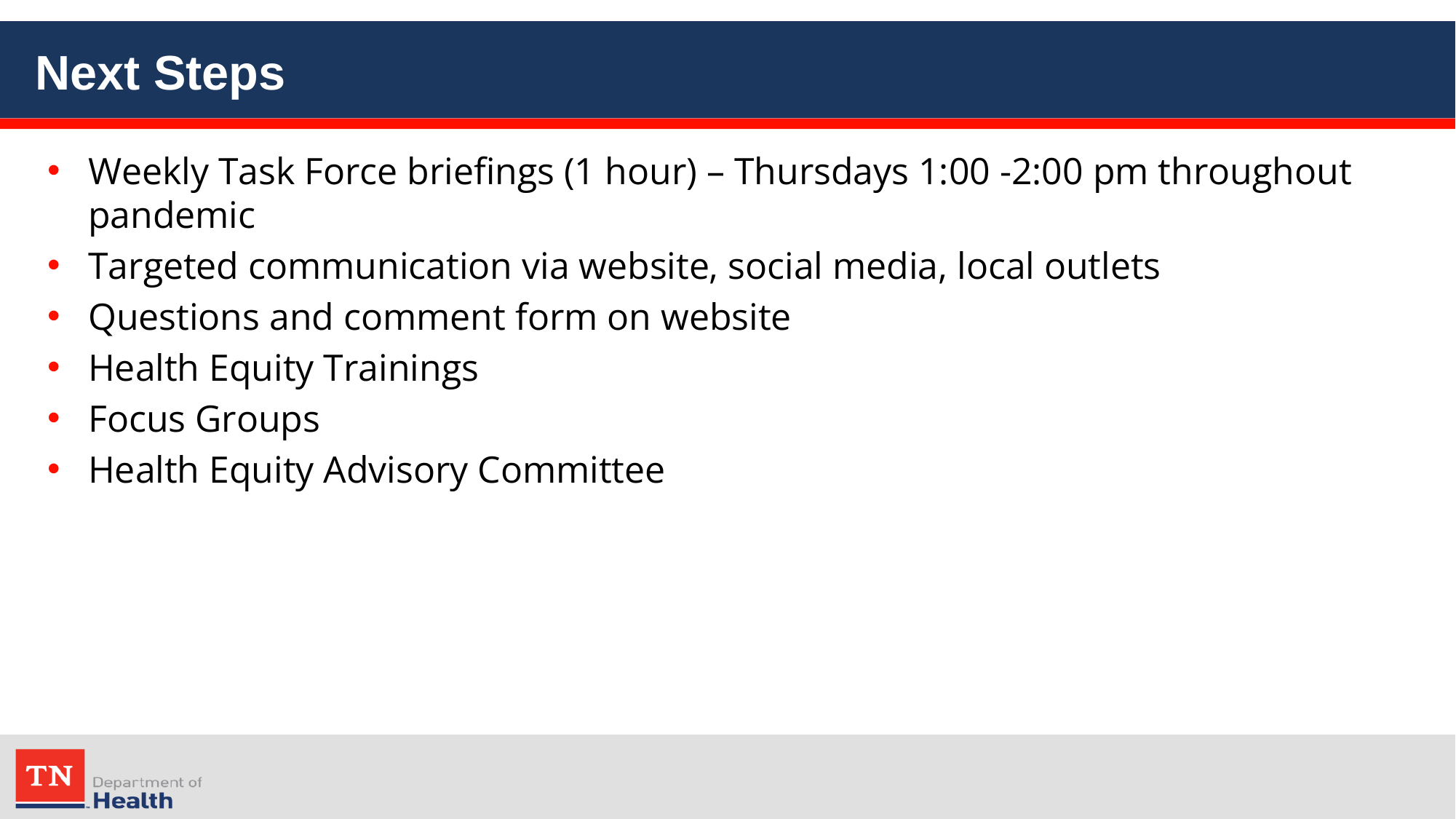

# Next Steps
Weekly Task Force briefings (1 hour) – Thursdays 1:00 -2:00 pm throughout pandemic
Targeted communication via website, social media, local outlets
Questions and comment form on website
Health Equity Trainings
Focus Groups
Health Equity Advisory Committee